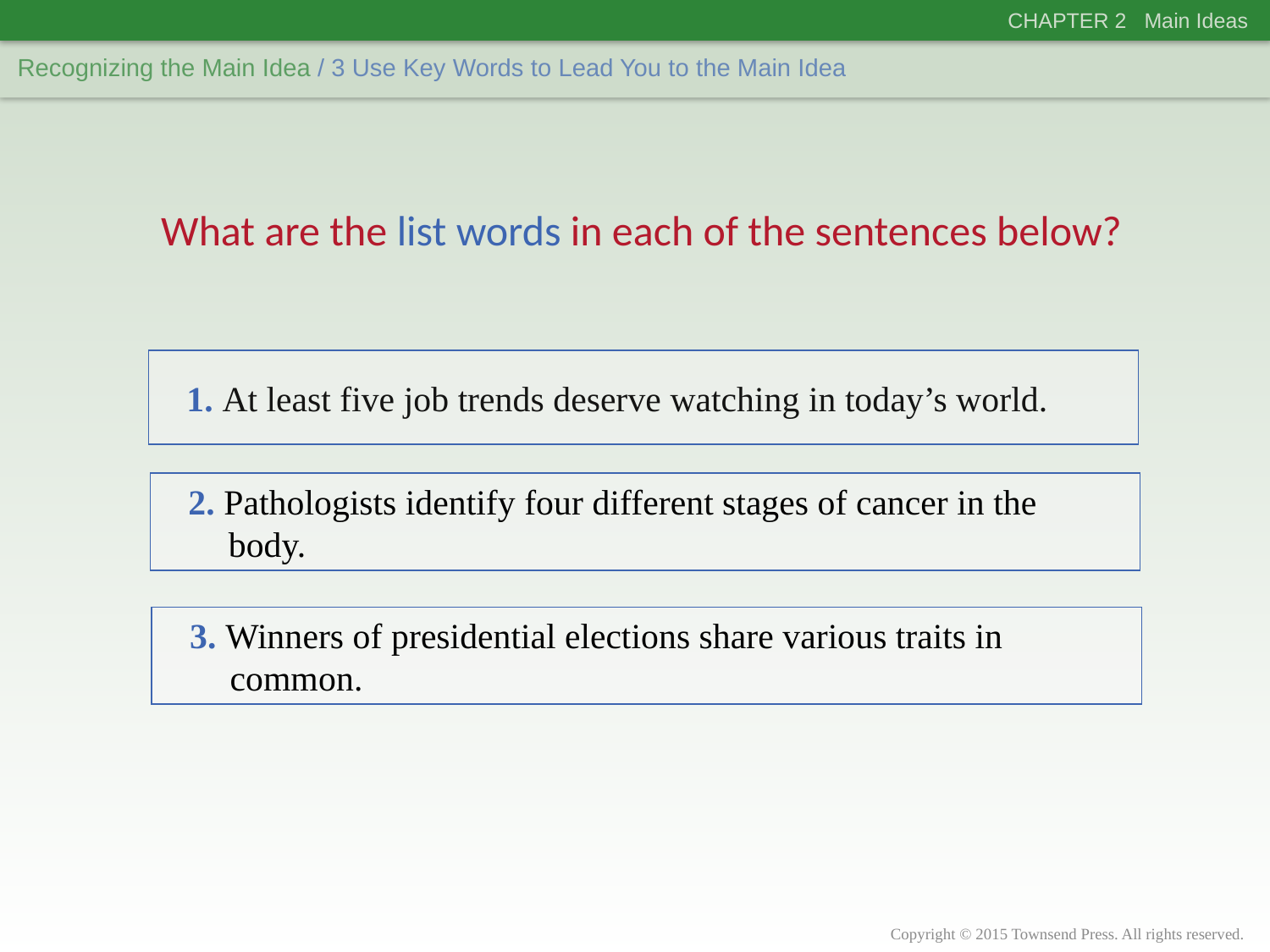

CHAPTER 2   Main Ideas

Recognizing the Main Idea
/ 3 Use Key Words to Lead You to the Main Idea
What are the list words in each of the sentences below?
1. At least five job trends deserve watching in today’s world.
2. Pathologists identify four different stages of cancer in the body.
3. Winners of presidential elections share various traits in common.
Copyright © 2015 Townsend Press. All rights reserved.